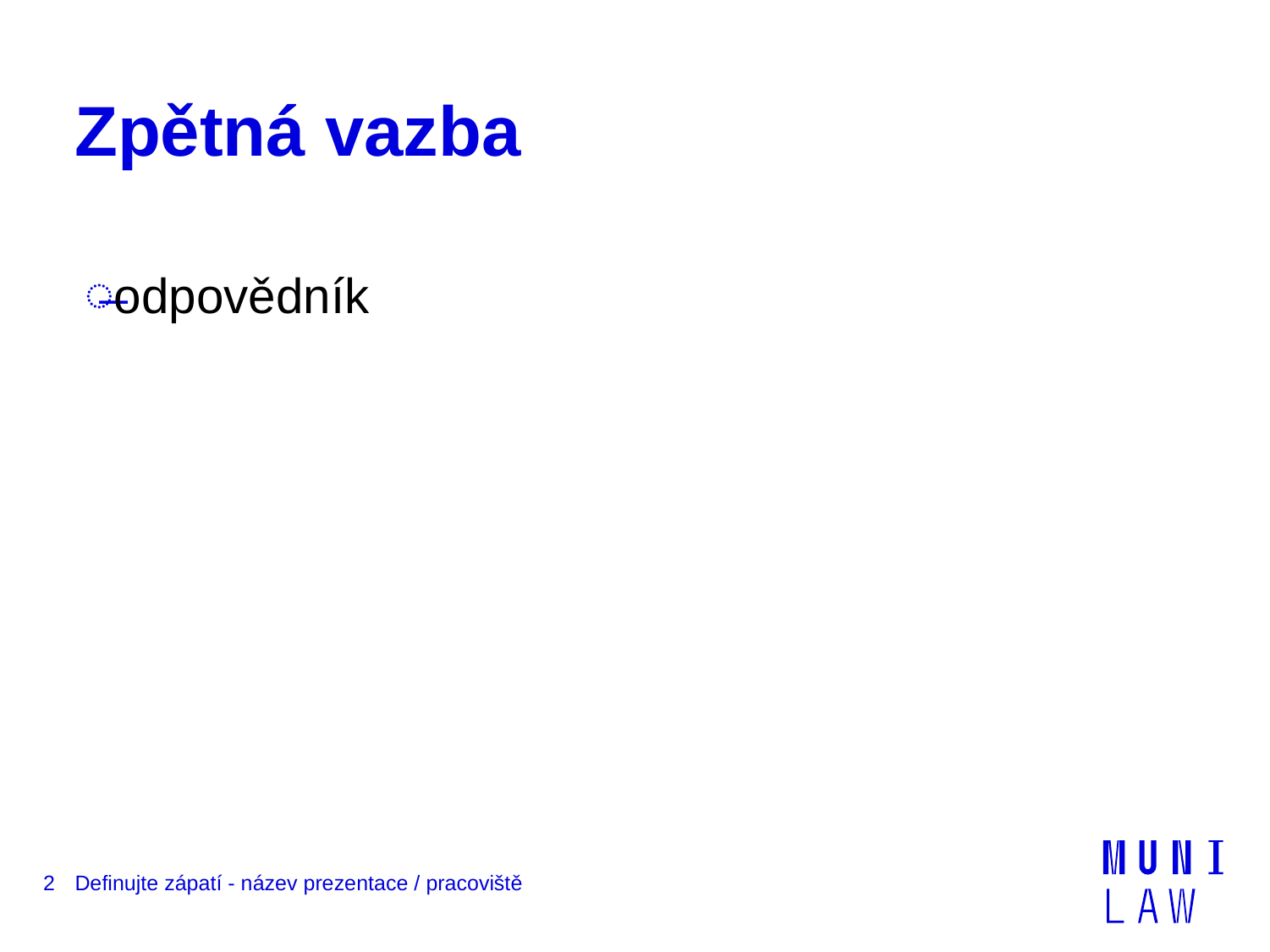

# Zpětná vazba
odpovědník
2
Definujte zápatí - název prezentace / pracoviště